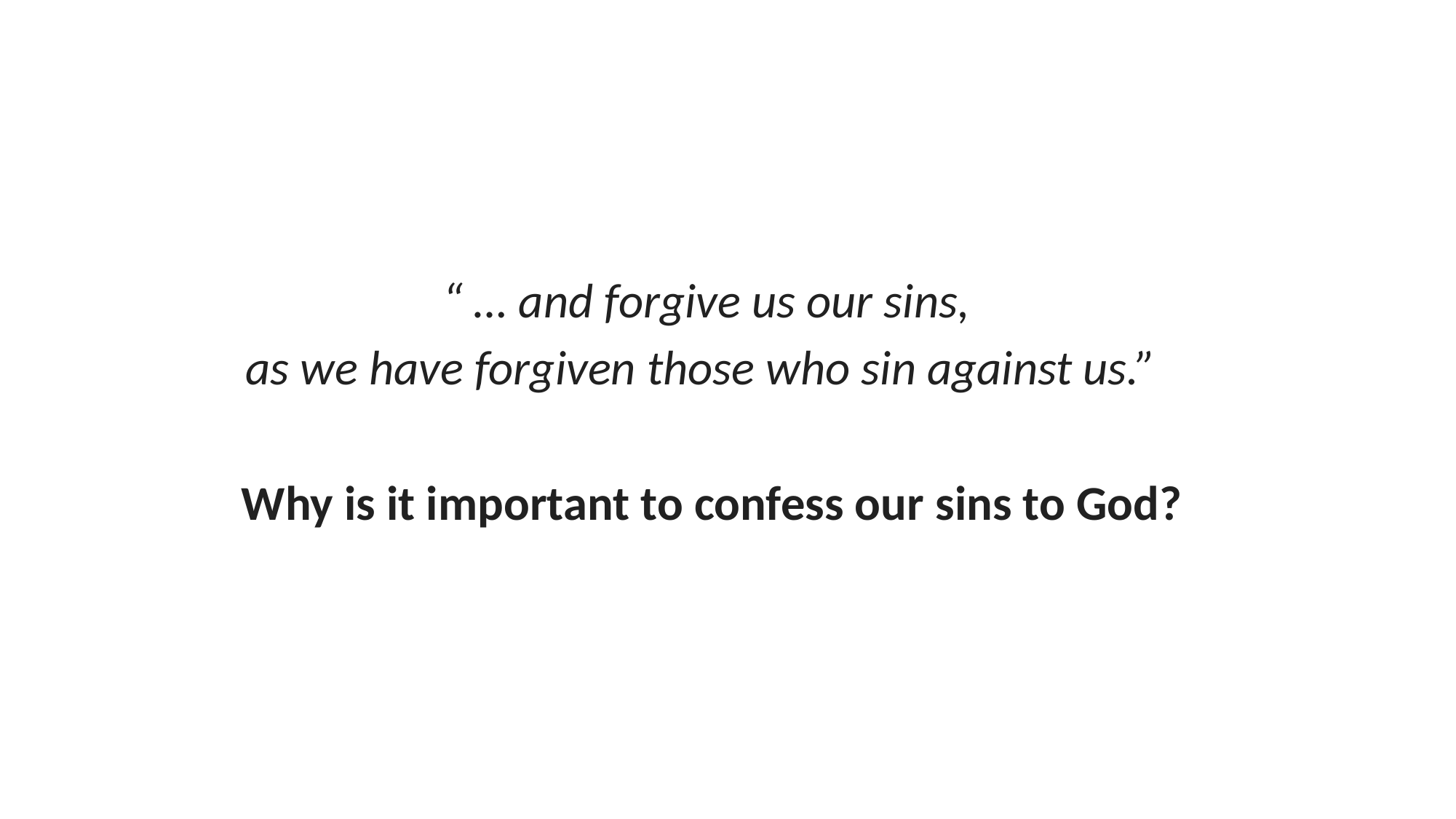

“ … and forgive us our sins,
as we have forgiven those who sin against us.”

Why is it important to confess our sins to God?